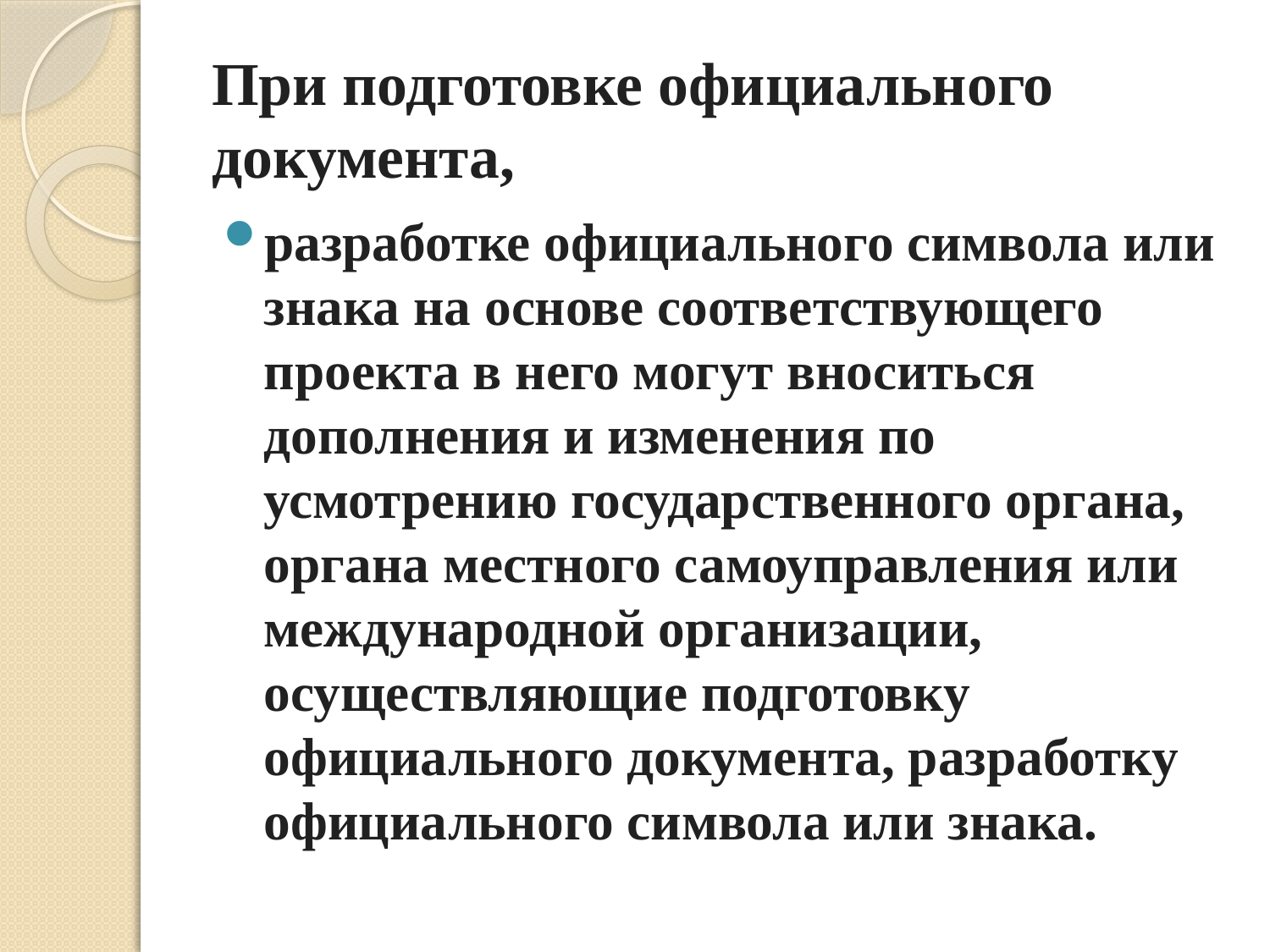

# При подготовке официального документа,
разработке официального символа или знака на основе соответствующего проекта в него могут вноситься дополнения и изменения по усмотрению государственного органа, органа местного самоуправления или международной организации, осуществляющие подготовку официального документа, разработку официального символа или знака.